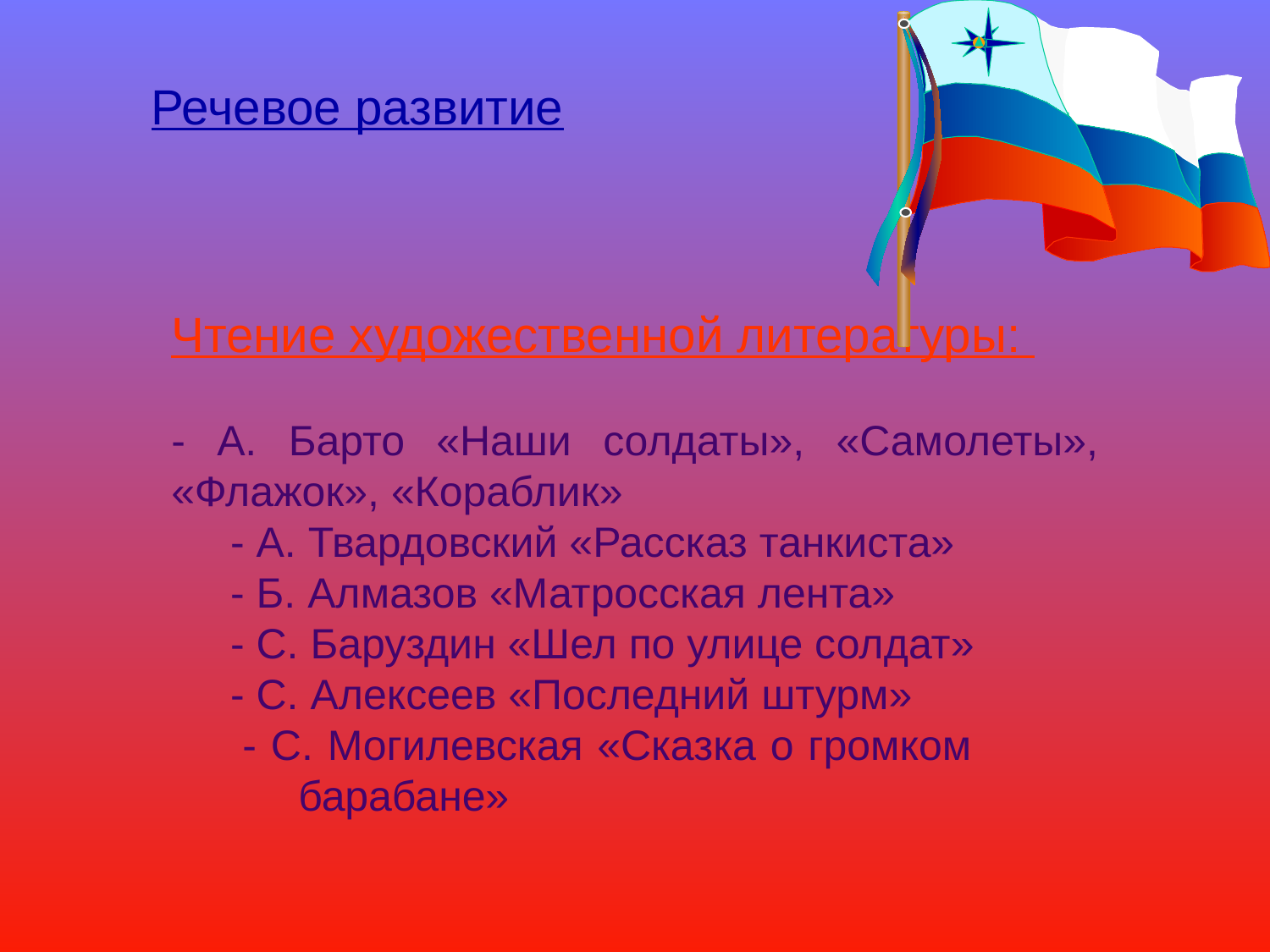

Речевое развитие

Чтение художественной литературы:

- А. Барто «Наши солдаты», «Самолеты», «Флажок», «Кораблик»
     - А. Твардовский «Рассказ танкиста»
     - Б. Алмазов «Матросская лента»
     - С. Баруздин «Шел по улице солдат»
     - С. Алексеев «Последний штурм»
     - С. Могилевская «Сказка о громком      		барабане»